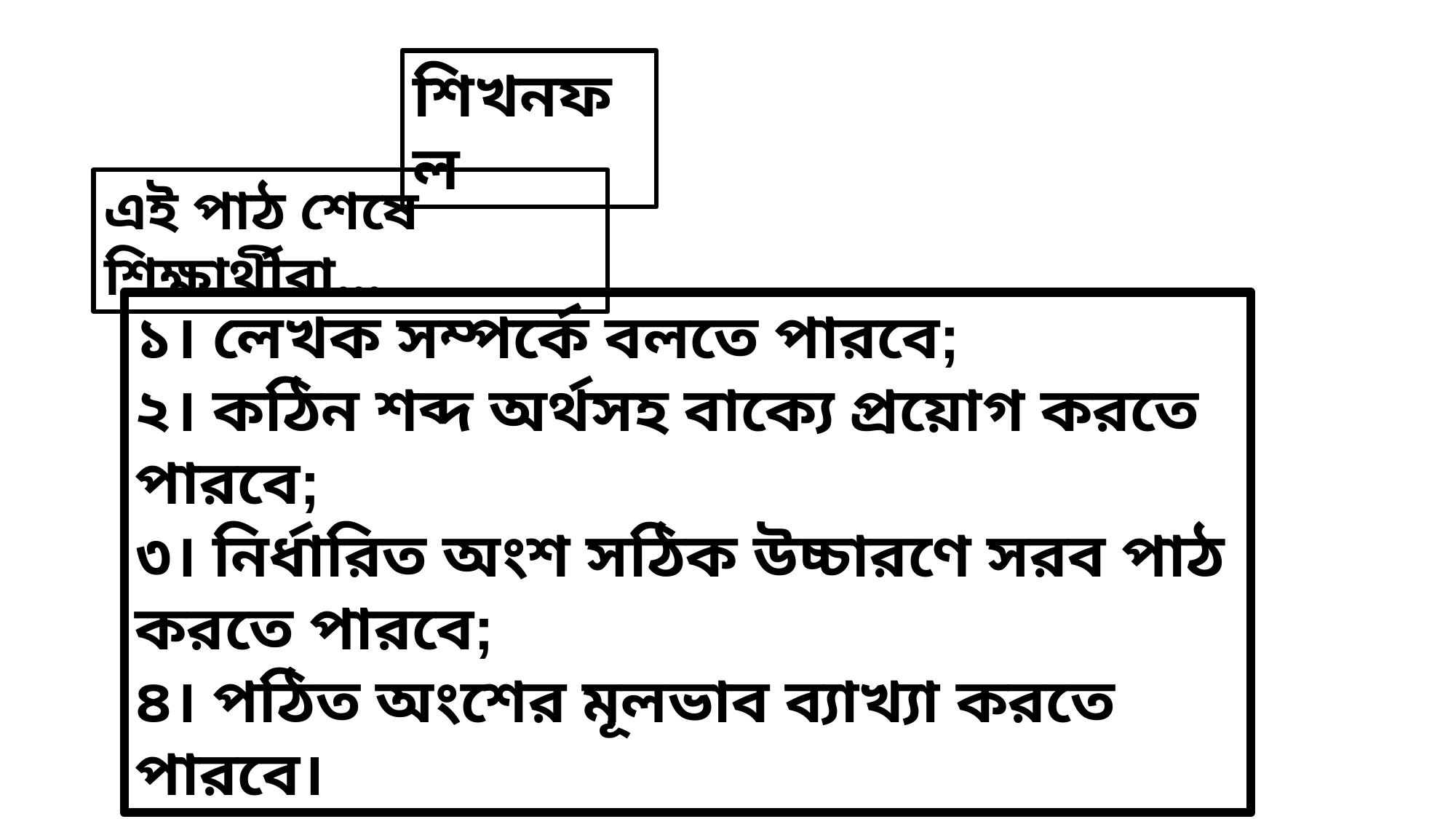

শিখনফল
এই পাঠ শেষে শিক্ষার্থীরা…
১। লেখক সম্পর্কে বলতে পারবে;
২। কঠিন শব্দ অর্থসহ বাক্যে প্রয়োগ করতে পারবে;
৩। নির্ধারিত অংশ সঠিক উচ্চারণে সরব পাঠ করতে পারবে;
৪। পঠিত অংশের মূলভাব ব্যাখ্যা করতে পারবে।